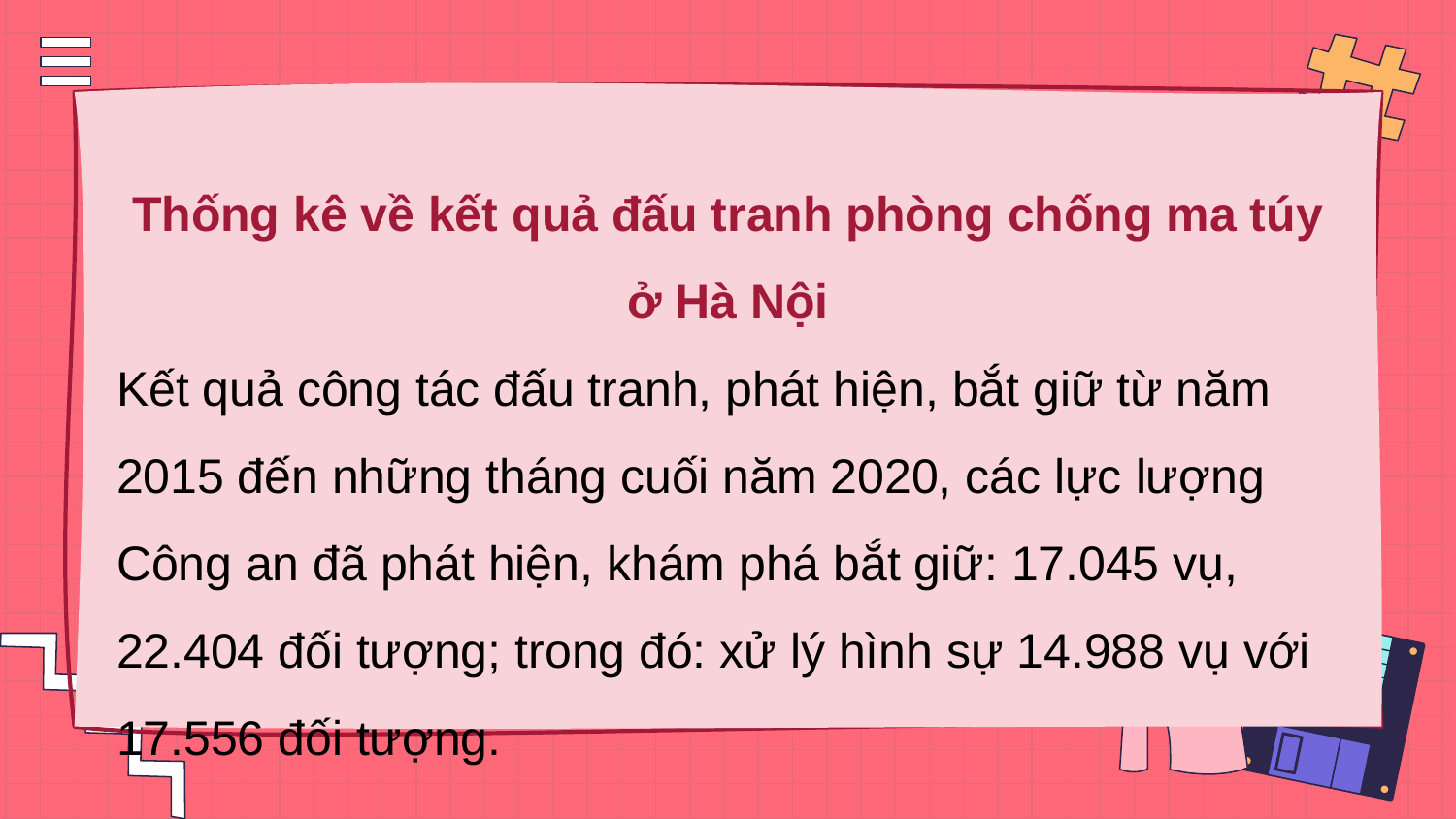

Thống kê về kết quả đấu tranh phòng chống ma túy ở Hà Nội
Kết quả công tác đấu tranh, phát hiện, bắt giữ từ năm 2015 đến những tháng cuối năm 2020, các lực lượng Công an đã phát hiện, khám phá bắt giữ: 17.045 vụ, 22.404 đối tượng; trong đó: xử lý hình sự 14.988 vụ với 17.556 đối tượng.